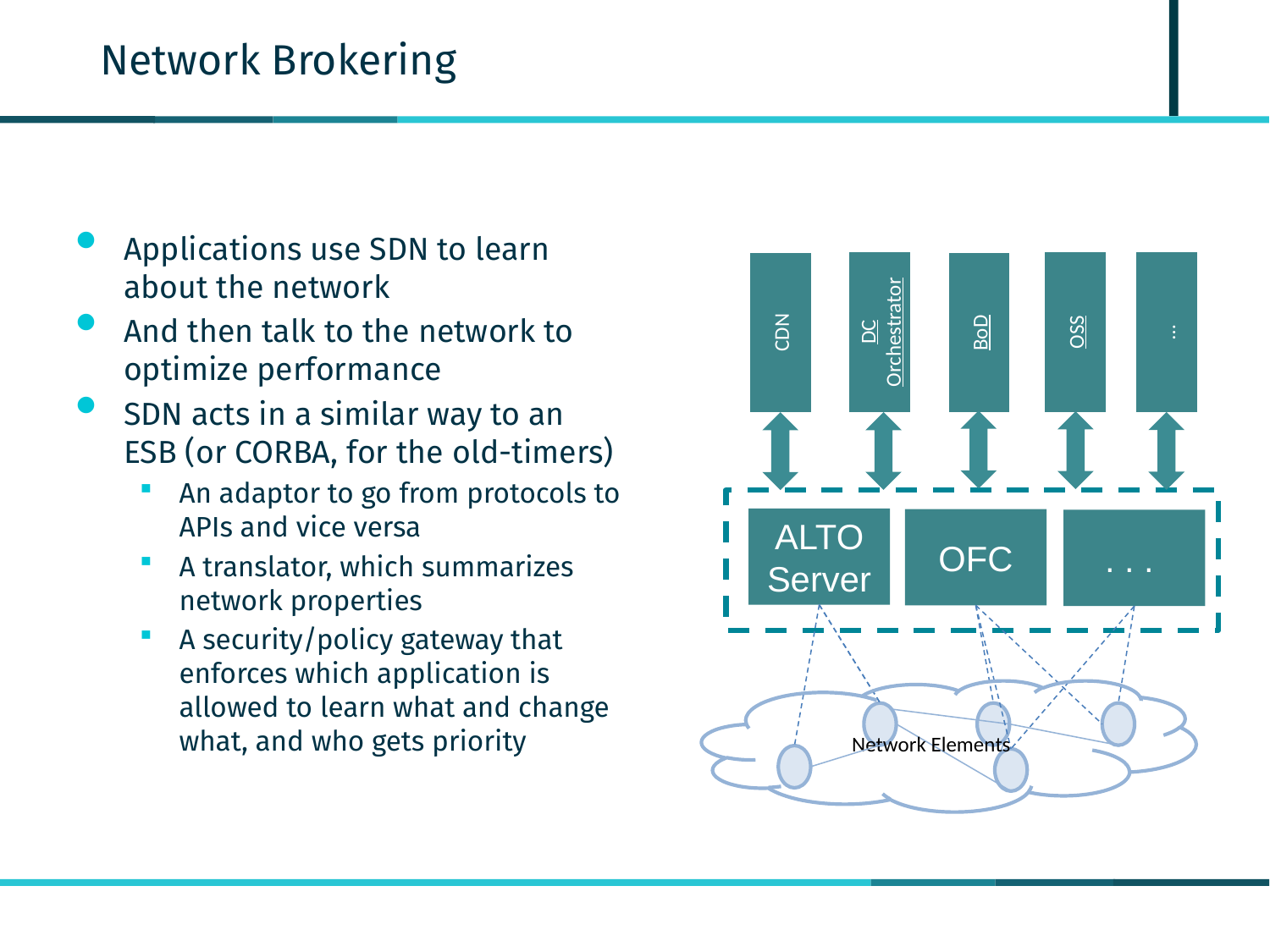

# Network Brokering
Applications use SDN to learn about the network
And then talk to the network to optimize performance
SDN acts in a similar way to an ESB (or CORBA, for the old-timers)
An adaptor to go from protocols to APIs and vice versa
A translator, which summarizes network properties
A security/policy gateway that enforces which application is allowed to learn what and change what, and who gets priority
DC Orchestrator
OSS
…
CDN
BoD

ALTO Server
OFC
. . .
Network Elements